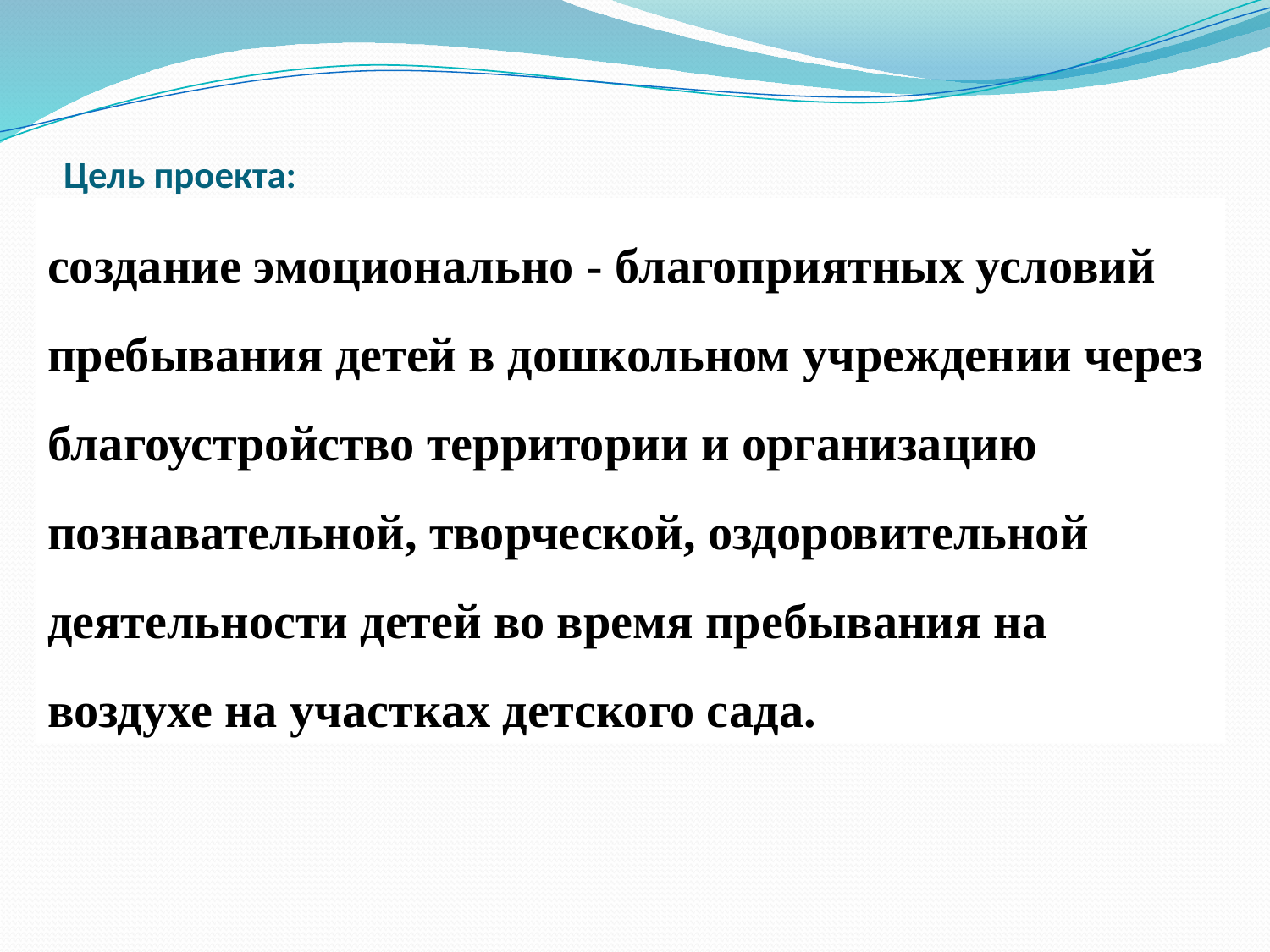

# Цель проекта:
создание эмоционально - благоприятных условий пребывания детей в дошкольном учреждении через благоустройство территории и организацию познавательной, творческой, оздоровительной деятельности детей во время пребывания на воздухе на участках детского сада.